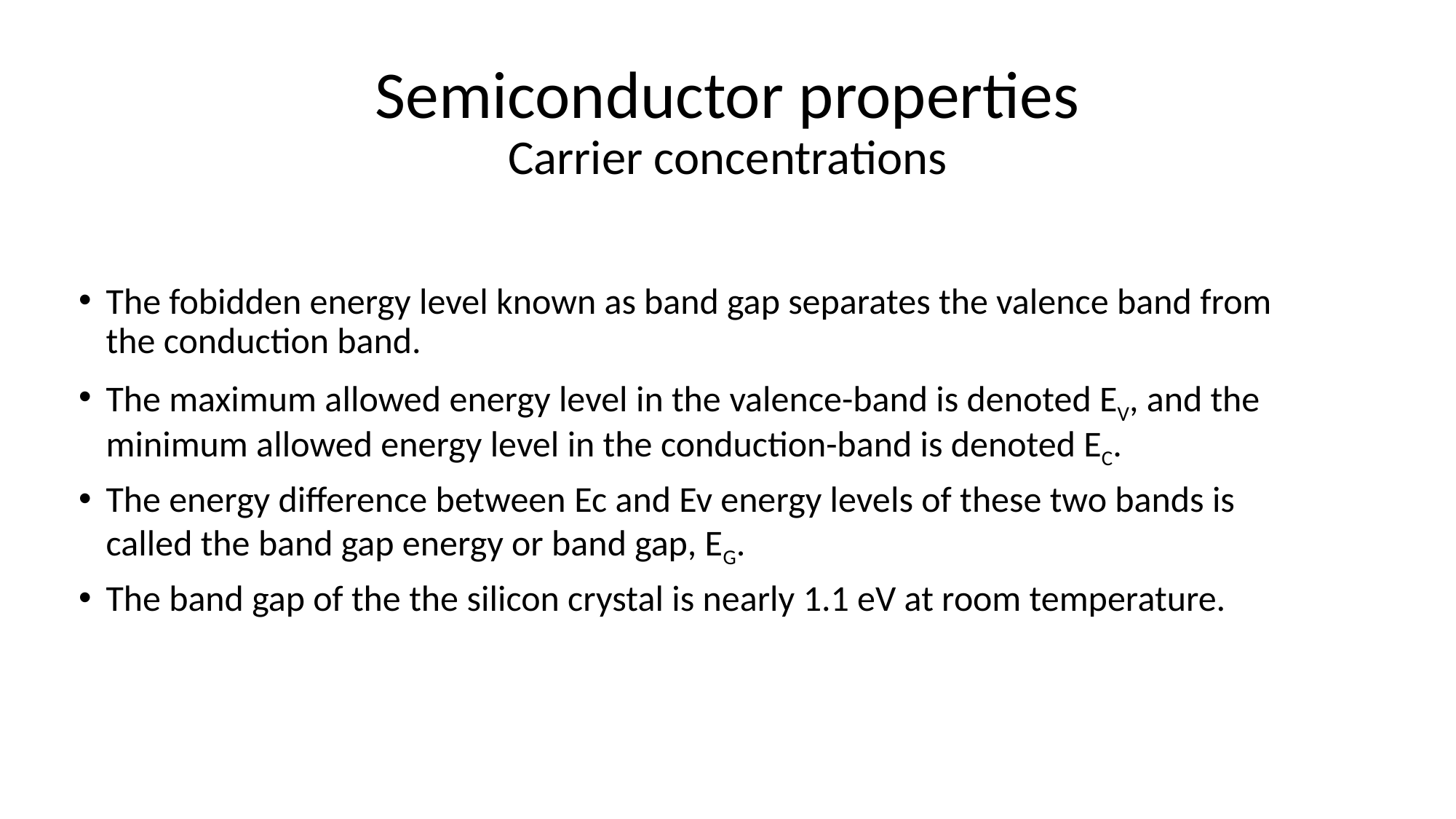

# Semiconductor properties Carrier concentrations

The fobidden energy level known as band gap separates the valence band from the conduction band.
The maximum allowed energy level in the valence-band is denoted EV, and the minimum allowed energy level in the conduction-band is denoted EC.
The energy difference between Ec and Ev energy levels of these two bands is called the band gap energy or band gap, EG.
The band gap of the the silicon crystal is nearly 1.1 eV at room temperature.